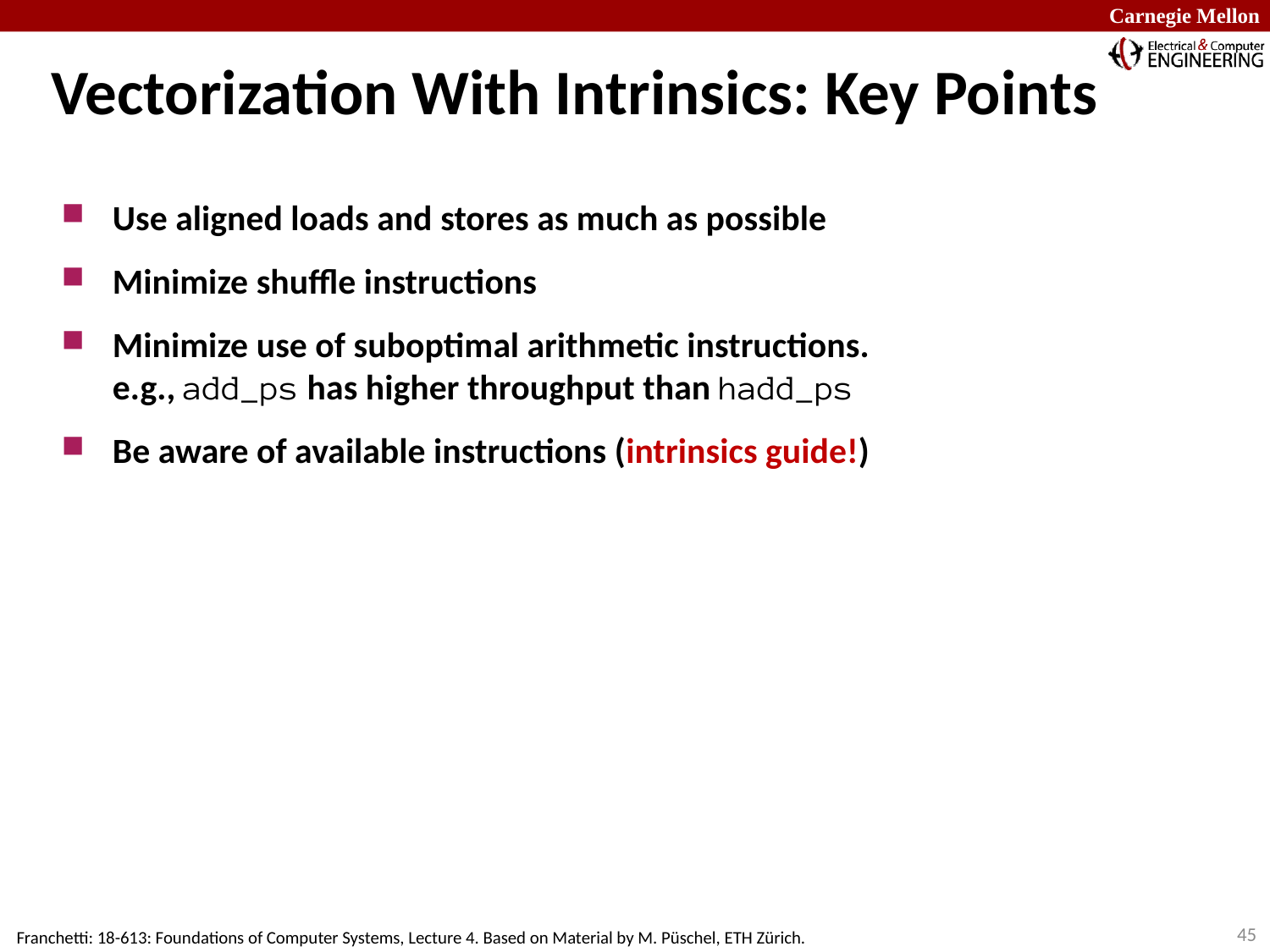

# Vectorization With Intrinsics: Key Points
Use aligned loads and stores as much as possible
Minimize shuffle instructions
Minimize use of suboptimal arithmetic instructions.
e.g., add_ps has higher throughput than hadd_ps
Be aware of available instructions (intrinsics guide!)